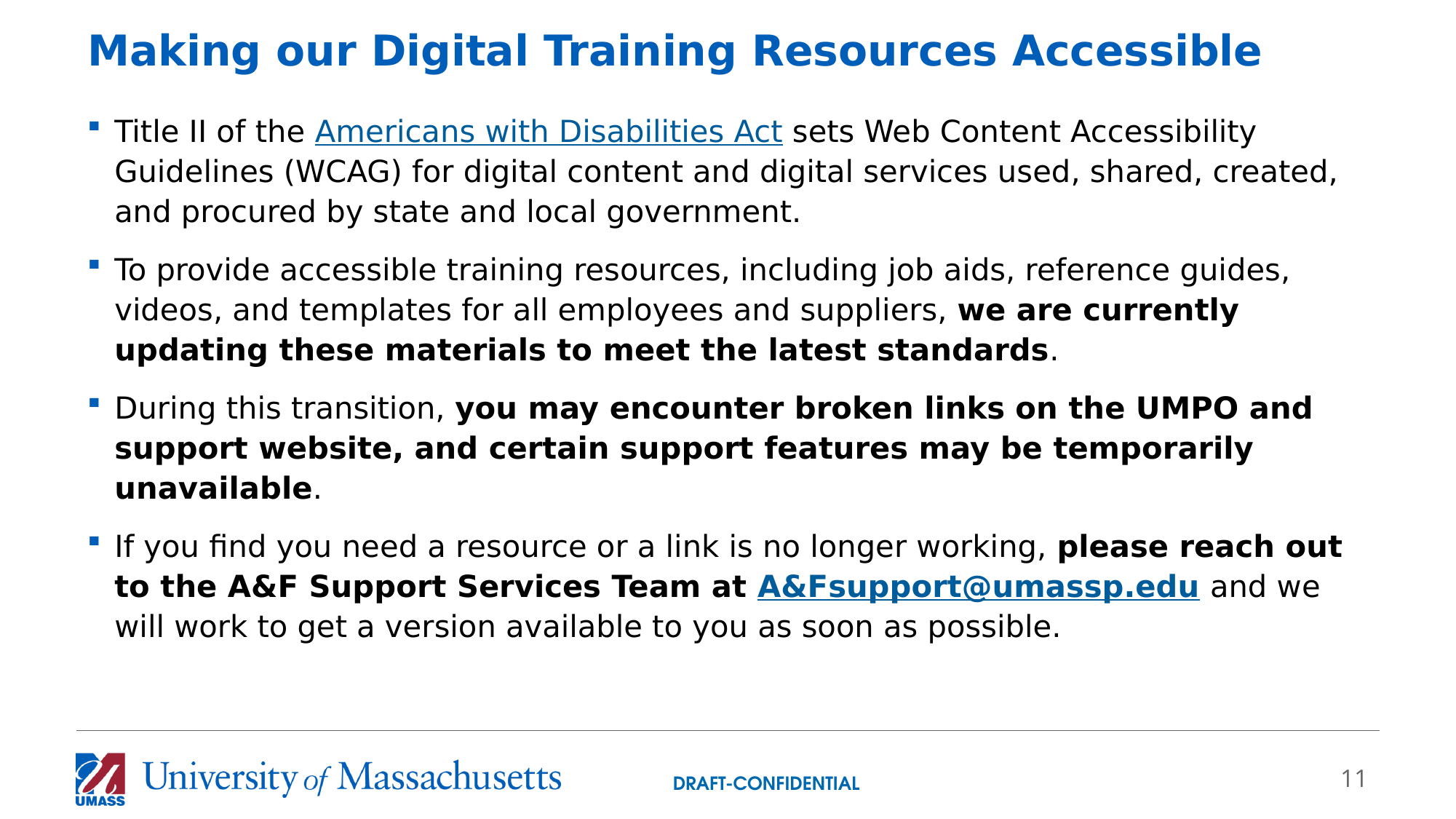

# Making our Digital Training Resources Accessible
Title II of the Americans with Disabilities Act sets Web Content Accessibility Guidelines (WCAG) for digital content and digital services used, shared, created, and procured by state and local government.
To provide accessible training resources, including job aids, reference guides, videos, and templates for all employees and suppliers, we are currently updating these materials to meet the latest standards.
During this transition, you may encounter broken links on the UMPO and support website, and certain support features may be temporarily unavailable.
If you find you need a resource or a link is no longer working, please reach out to the A&F Support Services Team at A&Fsupport@umassp.edu and we will work to get a version available to you as soon as possible.
11